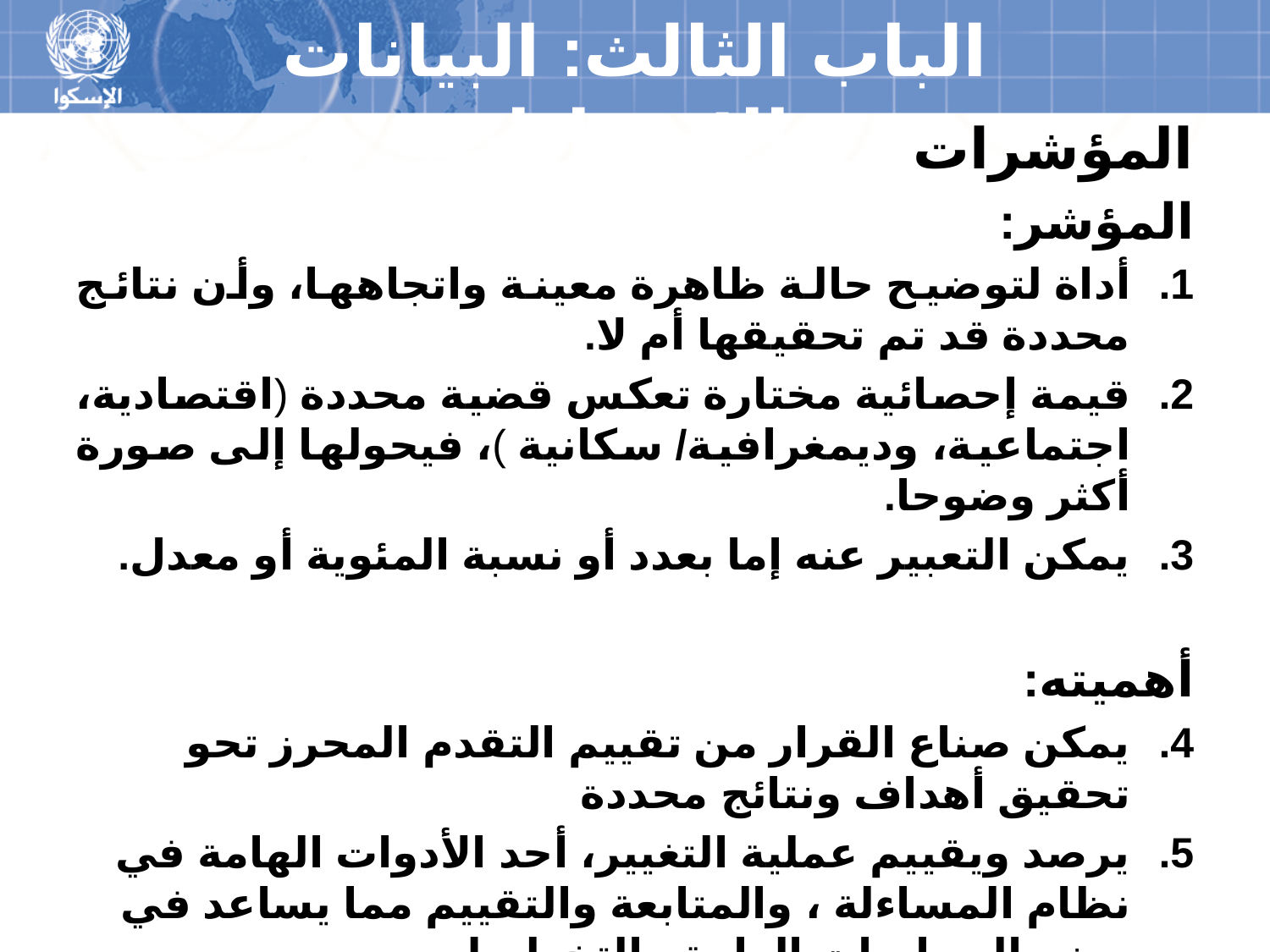

# الباب الثالث: البيانات والإحصاءات
المؤشرات
المؤشر:
	أداة لتوضيح حالة ظاهرة معينة واتجاهها، وأن نتائج محددة قد تم 	تحقيقها أم لا.
	قيمة إحصائية مختارة تعكس قضية محددة (اقتصادية، اجتماعية، 	وديمغرافية/ سكانية )، فيحولها إلى صورة أكثر وضوحا.
	يمكن التعبير عنه إما بعدد أو نسبة المئوية أو معدل.

أهميته:
	يمكن صناع القرار من تقييم التقدم المحرز تحو تحقيق أهداف ونتائج 	محددة
	يرصد ويقييم عملية التغيير، أحد الأدوات الهامة في نظام المساءلة ، 	والمتابعة والتقييم مما يساعد في وضع السياسات العامة والتخطيط